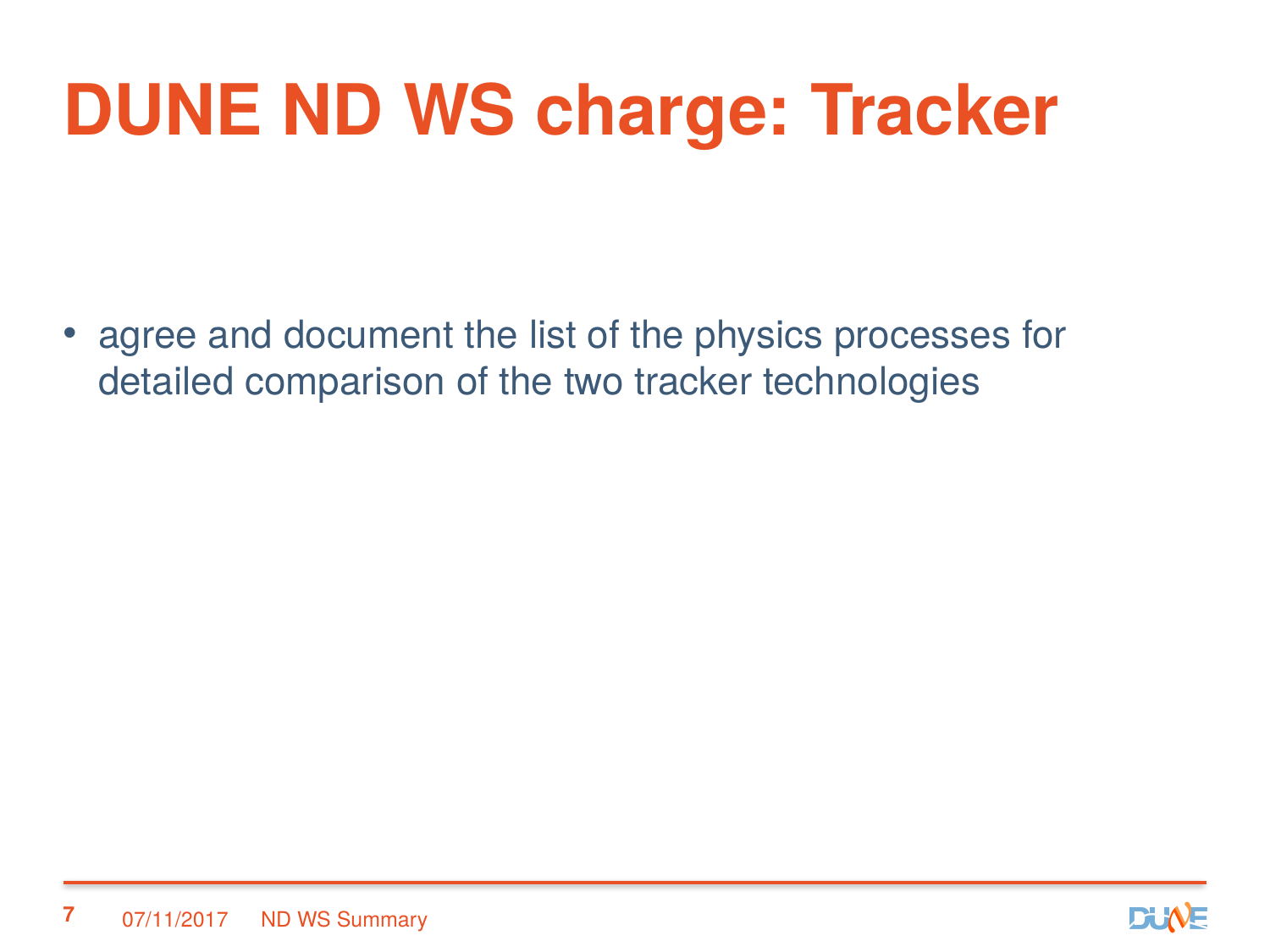

# DUNE ND WS charge: Tracker

agree and document the list of the physics processes for detailed comparison of the two tracker technologies
7
07/11/2017
ND WS Summary